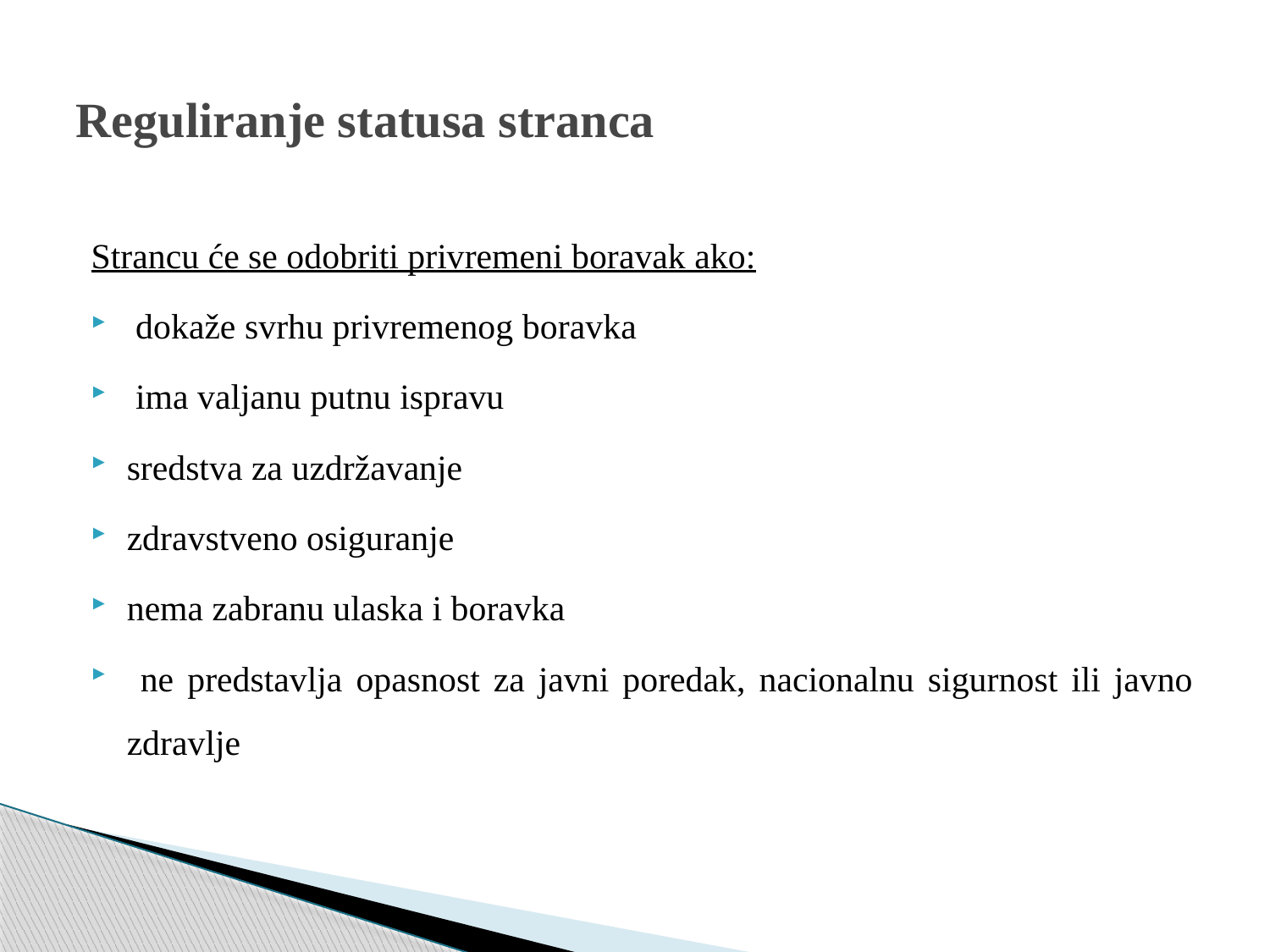

# Reguliranje statusa stranca
Strancu će se odobriti privremeni boravak ako:
 dokaže svrhu privremenog boravka
 ima valjanu putnu ispravu
sredstva za uzdržavanje
zdravstveno osiguranje
nema zabranu ulaska i boravka
 ne predstavlja opasnost za javni poredak, nacionalnu sigurnost ili javno zdravlje